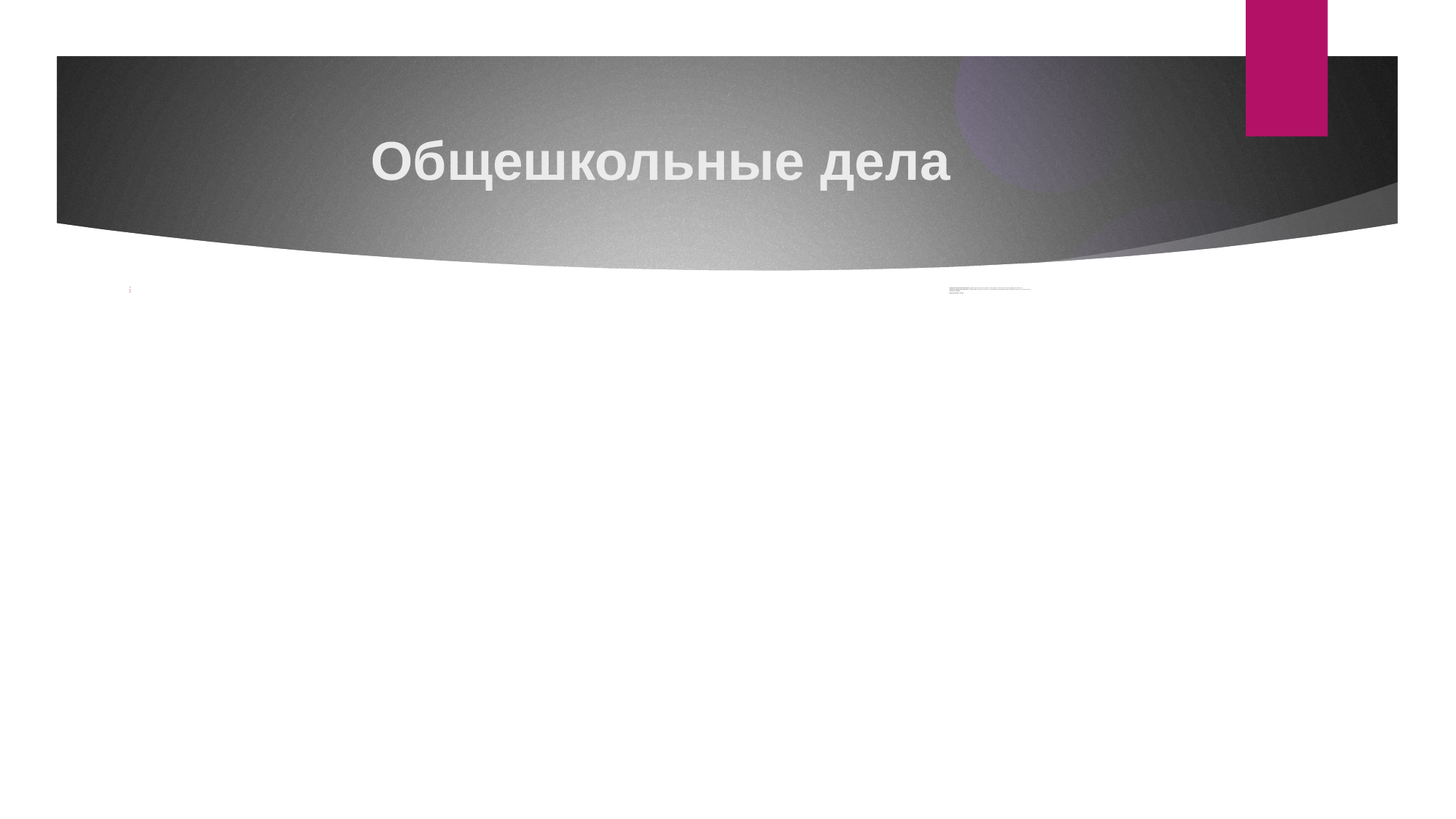

# Общешкольные дела
- Отработка монологической речи (куда входит рассказ по картинке, по игрушке, различные беседы, дидактические игры)
- Отработка диалогической речи (Сюда входит ответы на вопросы, упражнения на направленные на выразительность и ясность речи)
- Чтение по ролям
- Выразительное чтение